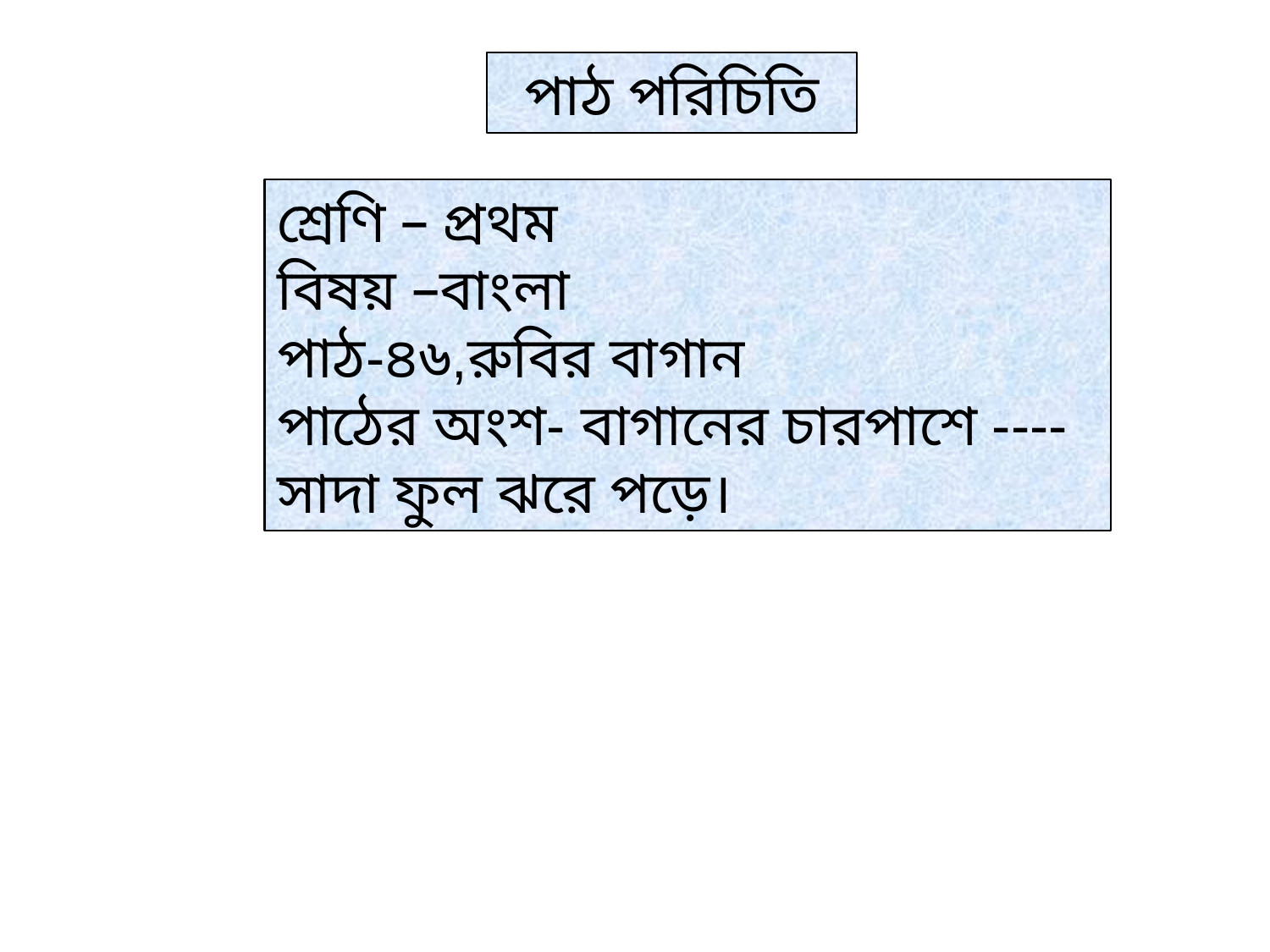

পাঠ পরিচিতি
শ্রেণি – প্রথম
বিষয় –বাংলা
পাঠ-৪৬,রুবির বাগান
পাঠের অংশ- বাগানের চারপাশে ----সাদা ফুল ঝরে পড়ে।